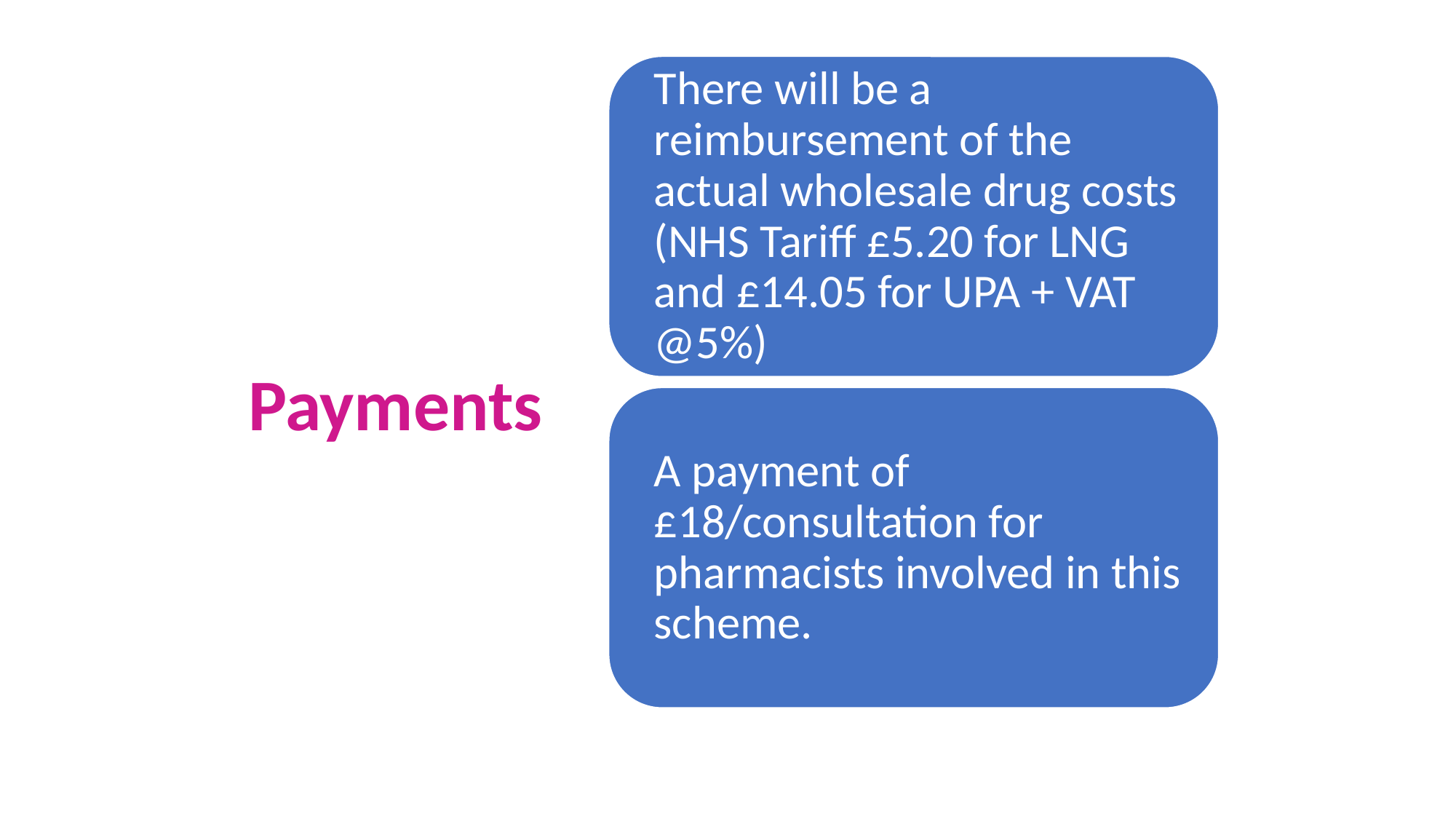

There will be a reimbursement of the actual wholesale drug costs (NHS Tariff £5.20 for LNG and £14.05 for UPA + VAT @5%)
A payment of £18/consultation for pharmacists involved in this scheme.
# Payments